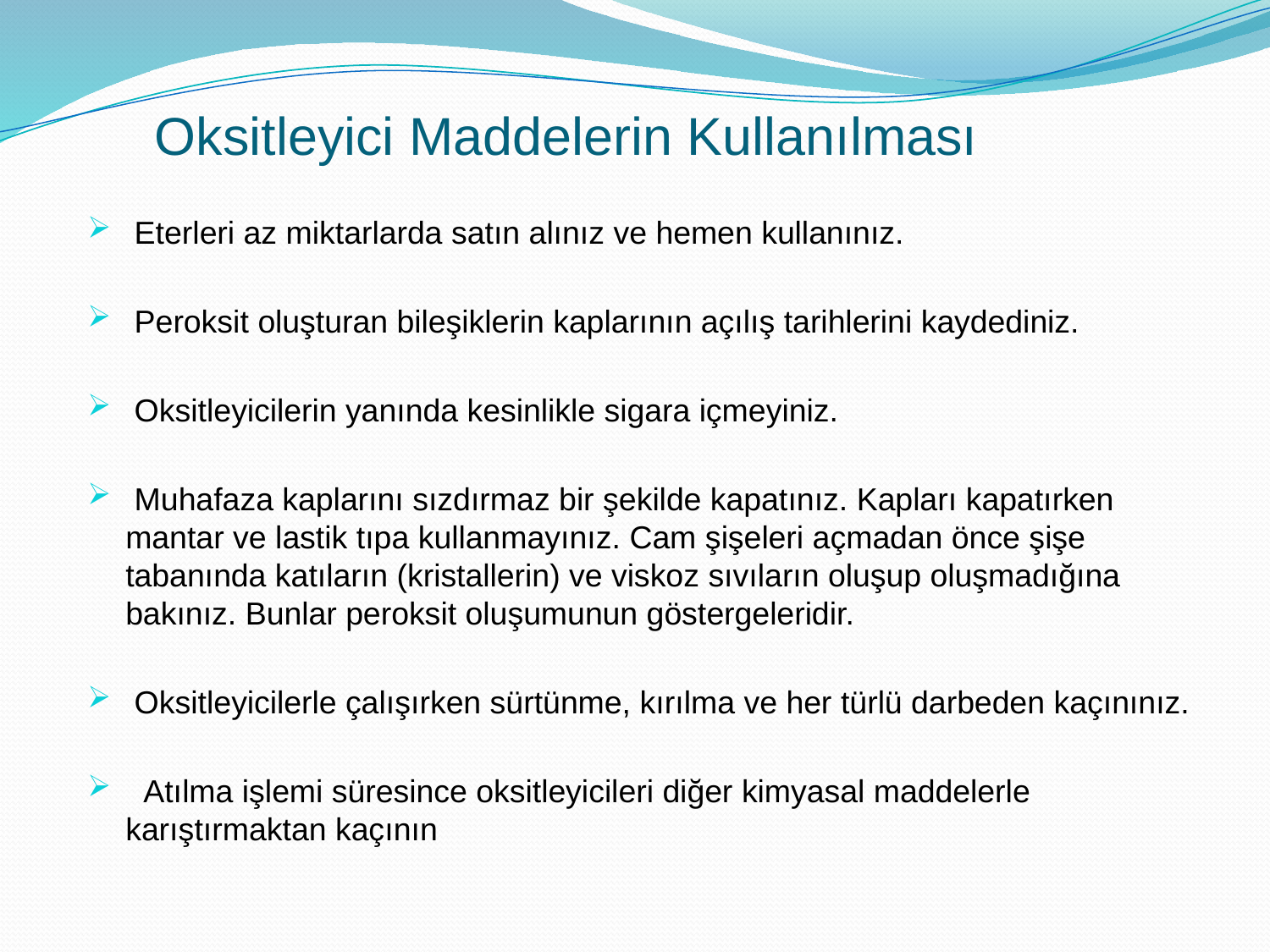

# Oksitleyici Maddelerin Kullanılması
 Eterleri az miktarlarda satın alınız ve hemen kullanınız.

 Peroksit oluşturan bileşiklerin kaplarının açılış tarihlerini kaydediniz.

 Oksitleyicilerin yanında kesinlikle sigara içmeyiniz.

 Muhafaza kaplarını sızdırmaz bir şekilde kapatınız. Kapları kapatırken mantar ve lastik tıpa kullanmayınız. Cam şişeleri açmadan önce şişe tabanında katıların (kristallerin) ve viskoz sıvıların oluşup oluşmadığına bakınız. Bunlar peroksit oluşumunun göstergeleridir.

 Oksitleyicilerle çalışırken sürtünme, kırılma ve her türlü darbeden kaçınınız.

  Atılma işlemi süresince oksitleyicileri diğer kimyasal maddelerle karıştırmaktan kaçının